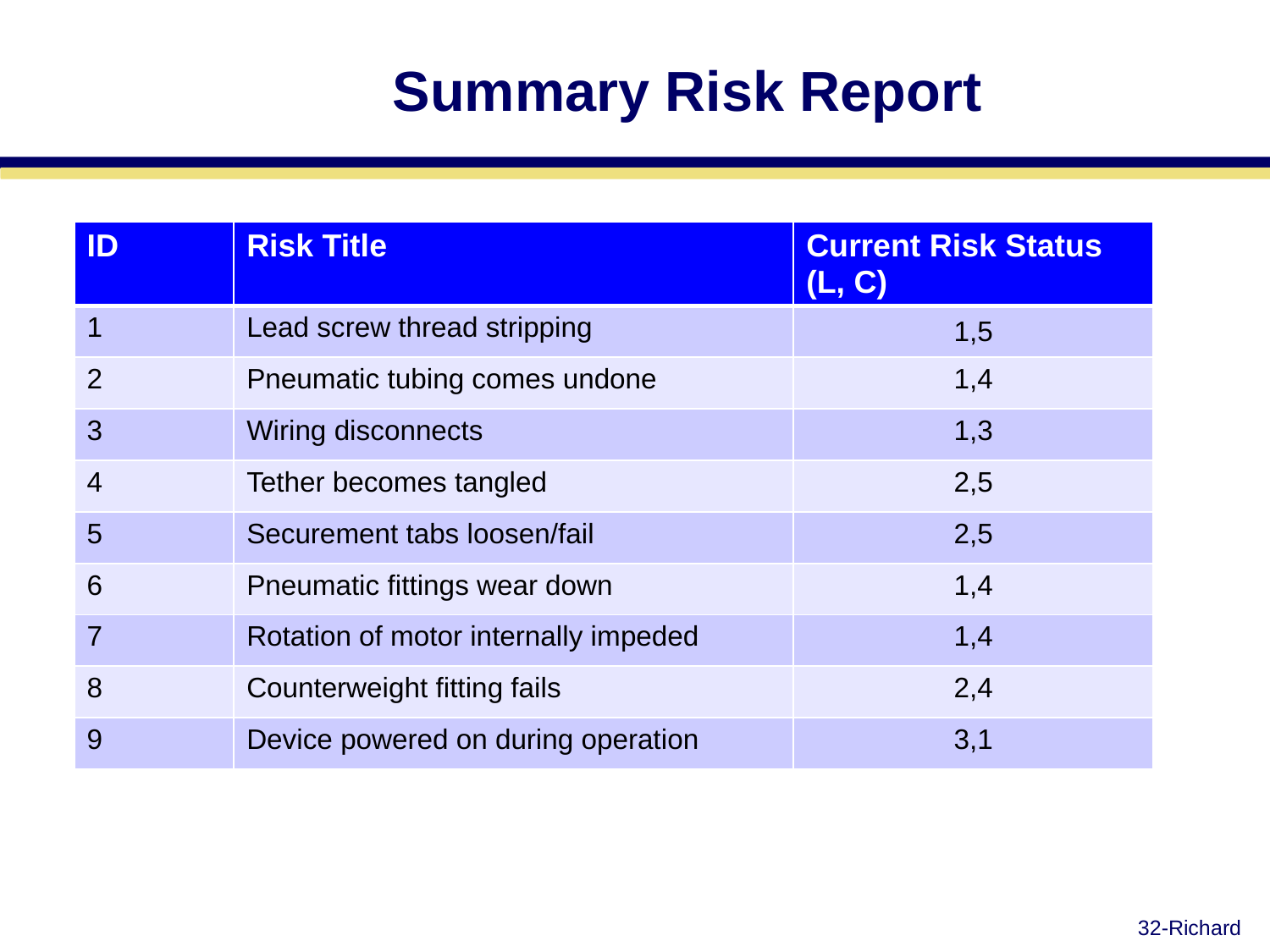

# Summary Risk Report
| ID | Risk Title | Current Risk Status  (L, C) |
| --- | --- | --- |
| 1 | Lead screw thread stripping | 1,5 |
| 2 | Pneumatic tubing comes undone | 1,4 |
| 3 | Wiring disconnects | 1,3 |
| 4 | Tether becomes tangled | 2,5 |
| 5 | Securement tabs loosen/fail | 2,5 |
| 6 | Pneumatic fittings wear down | 1,4 |
| 7 | Rotation of motor internally impeded | 1,4 |
| 8 | Counterweight fitting fails | 2,4 |
| 9 | Device powered on during operation | 3,1 |
32-Richard